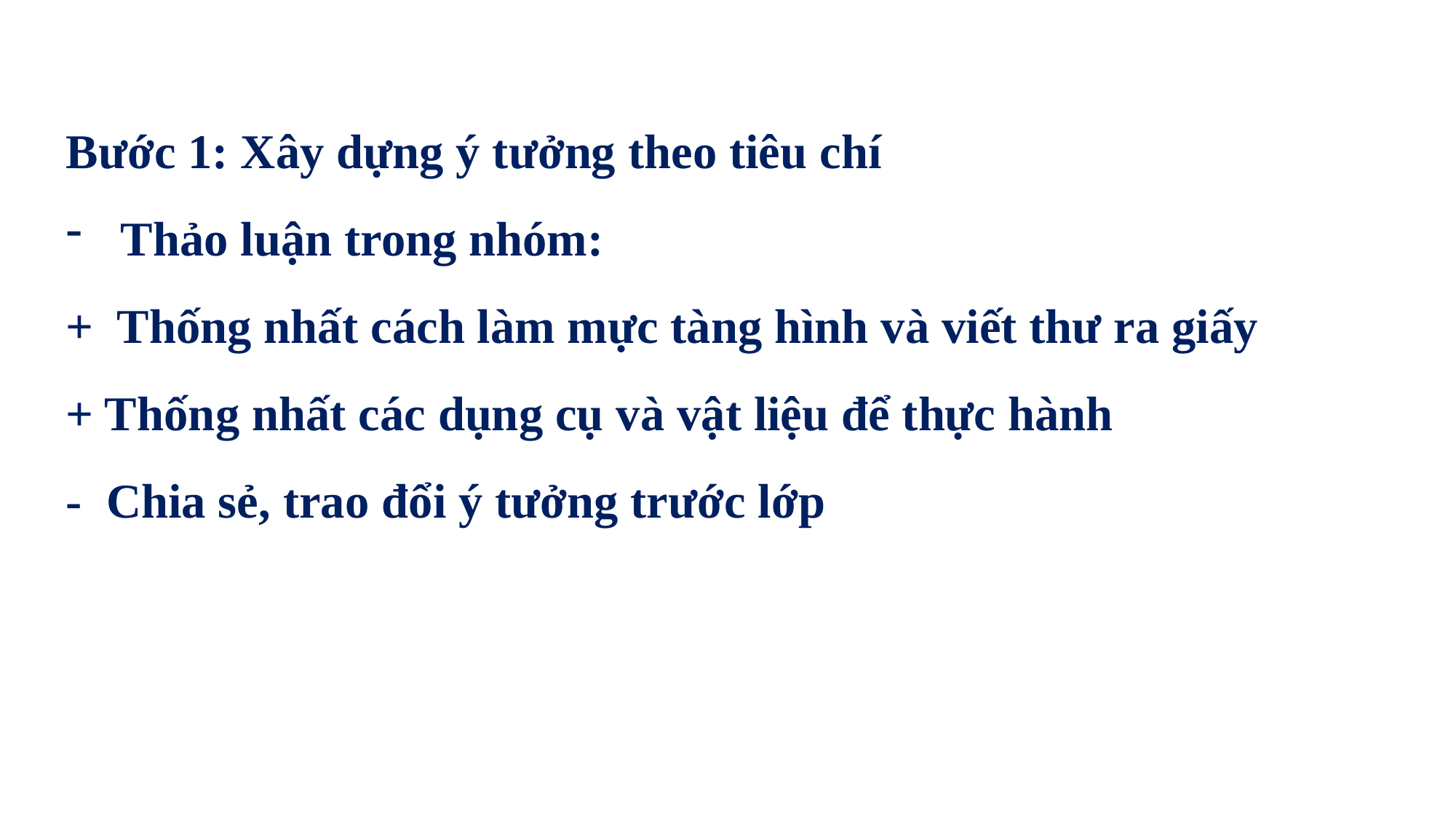

Bước 1: Xây dựng ý tưởng theo tiêu chí
Thảo luận trong nhóm:
+  Thống nhất cách làm mực tàng hình và viết thư ra giấy
+ Thống nhất các dụng cụ và vật liệu để thực hành
-  Chia sẻ, trao đổi ý tưởng trước lớp